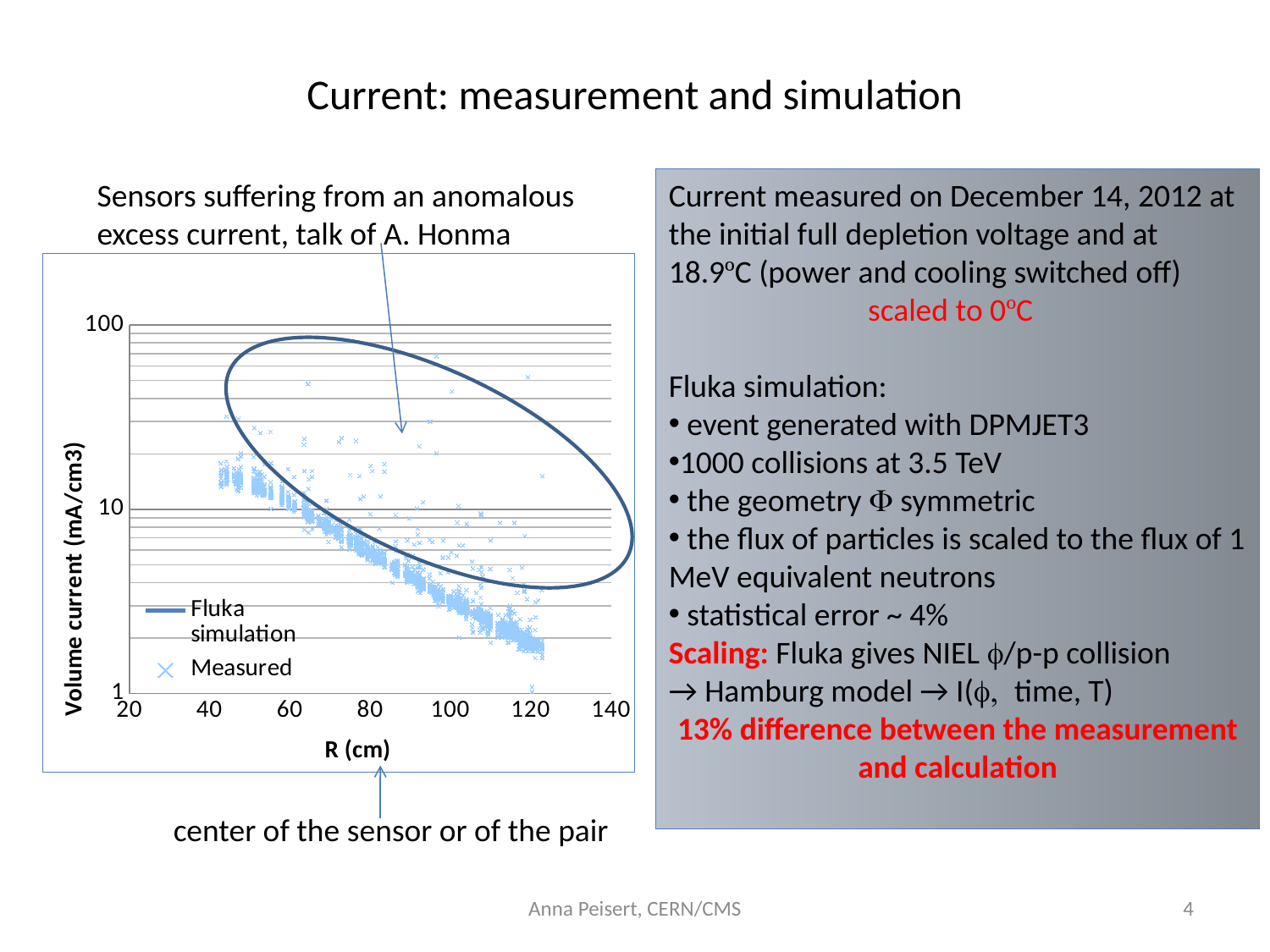

# Current: measurement and simulation
Sensors suffering from an anomalous
excess current, talk of A. Honma
Current measured on December 14, 2012 at the initial full depletion voltage and at 18.9ºC (power and cooling switched off)
scaled to 0ºC

Fluka simulation:
 event generated with DPMJET3
1000 collisions at 3.5 TeV
 the geometry Φ symmetric
 the flux of particles is scaled to the flux of 1 MeV equivalent neutrons
 statistical error ~ 4%
Scaling: Fluka gives NIEL φ/p-p collision
→ Hamburg model → I(φ, time, T)
13% difference between the measurement and calculation

### Chart

| Category |  |  |
|---|---|---|
center of the sensor or of the pair
Anna Peisert, CERN/CMS
4